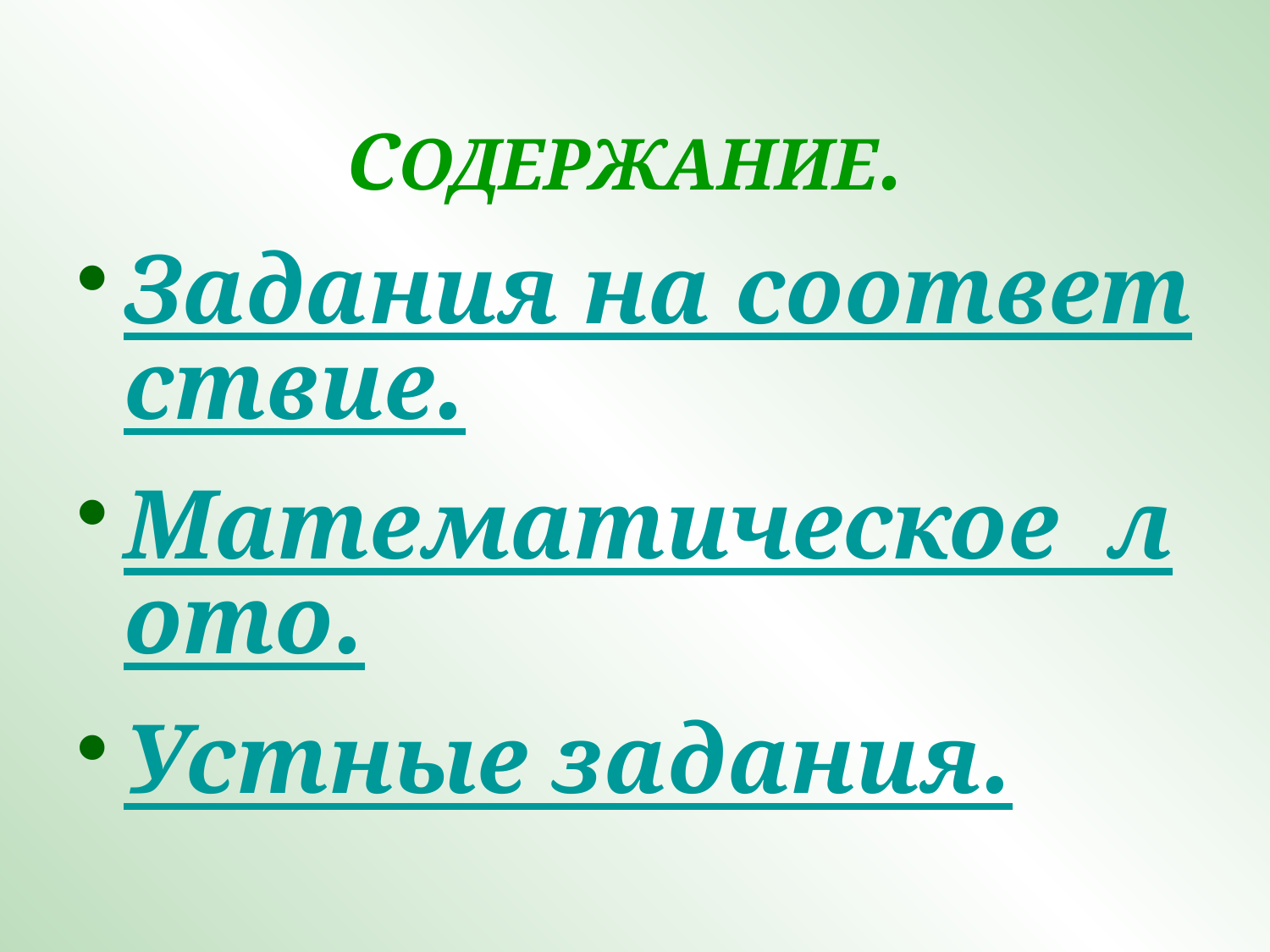

# СОДЕРЖАНИЕ.
Задания на соответствие.
Математическое  лото.
Устные задания.